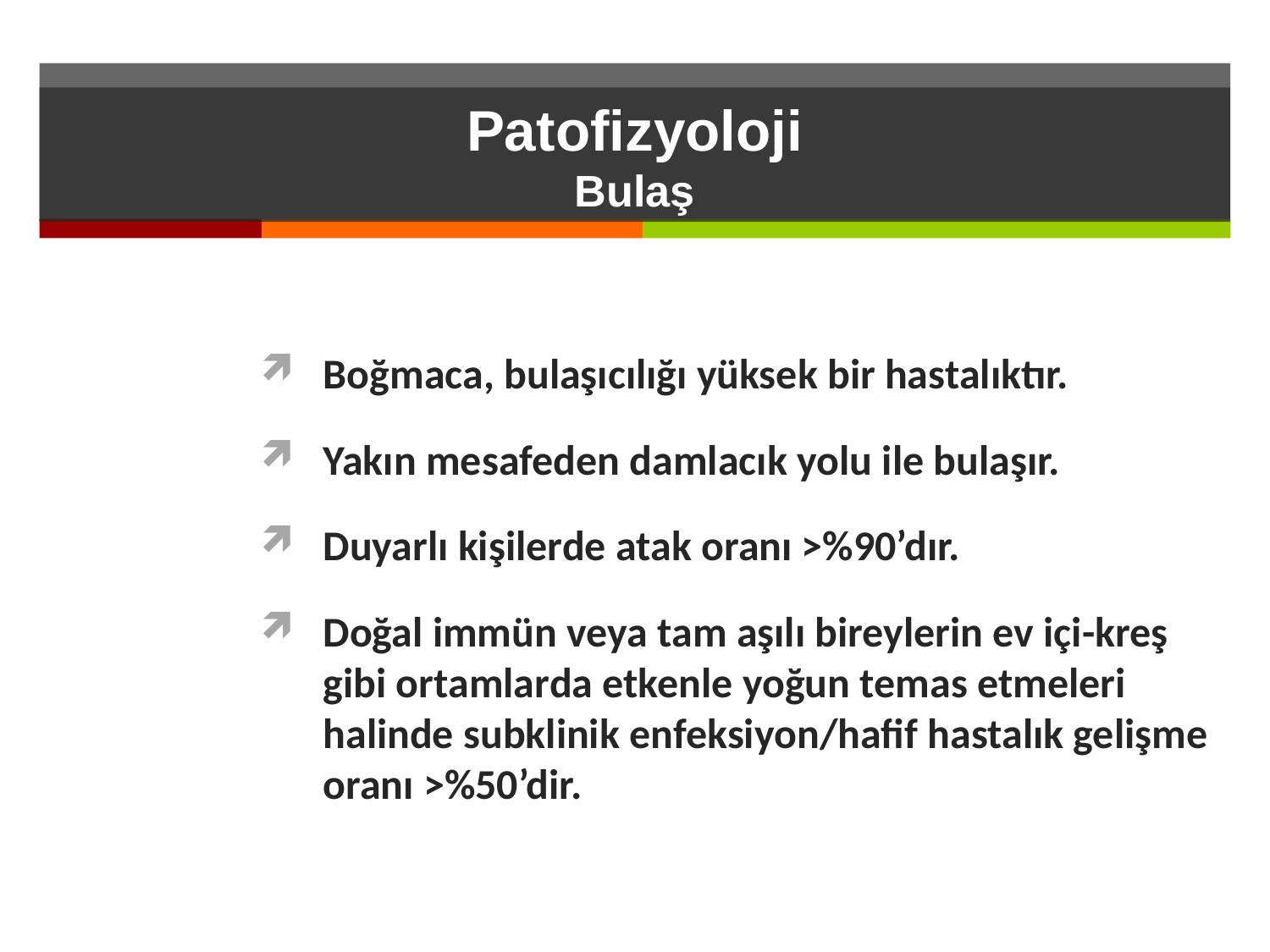

# Patofizyoloji Bulaş
Boğmaca, bulaşıcılığı yüksek bir hastalıktır.
Yakın mesafeden damlacık yolu ile bulaşır.
Duyarlı kişilerde atak oranı >%90’dır.
Doğal immün veya tam aşılı bireylerin ev içi-kreş gibi ortamlarda etkenle yoğun temas etmeleri halinde subklinik enfeksiyon/hafif hastalık gelişme oranı >%50’dir.